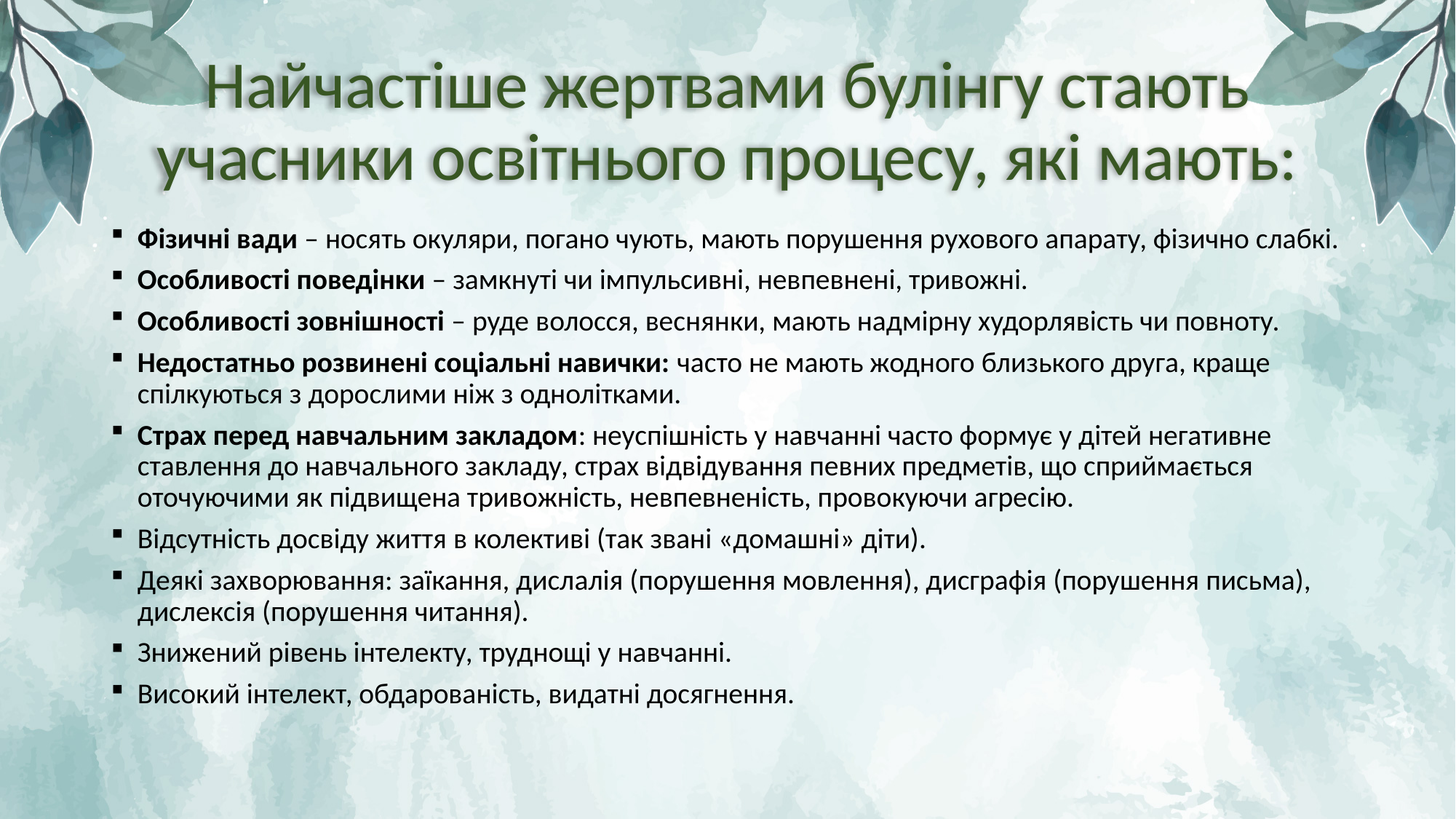

# Найчастіше жертвами булінгу стають учасники освітнього процесу, які мають:
Фізичні вади – носять окуляри, погано чують, мають порушення рухового апарату, фізично слабкі.
Особливості поведінки – замкнуті чи імпульсивні, невпевнені, тривожні.
Особливості зовнішності – руде волосся, веснянки, мають надмірну худорлявість чи повноту.
Недостатньо розвинені соціальні навички: часто не мають жодного близького друга, краще спілкуються з дорослими ніж з однолітками.
Страх перед навчальним закладом: неуспішність у навчанні часто формує у дітей негативне ставлення до навчального закладу, страх відвідування певних предметів, що сприймається оточуючими як підвищена тривожність, невпевненість, провокуючи агресію.
Відсутність досвіду життя в колективі (так звані «домашні» діти).
Деякі захворювання: заїкання, дислалія (порушення мовлення), дисграфія (порушення письма), дислексія (порушення читання).
Знижений рівень інтелекту, труднощі у навчанні.
Високий інтелект, обдарованість, видатні досягнення.